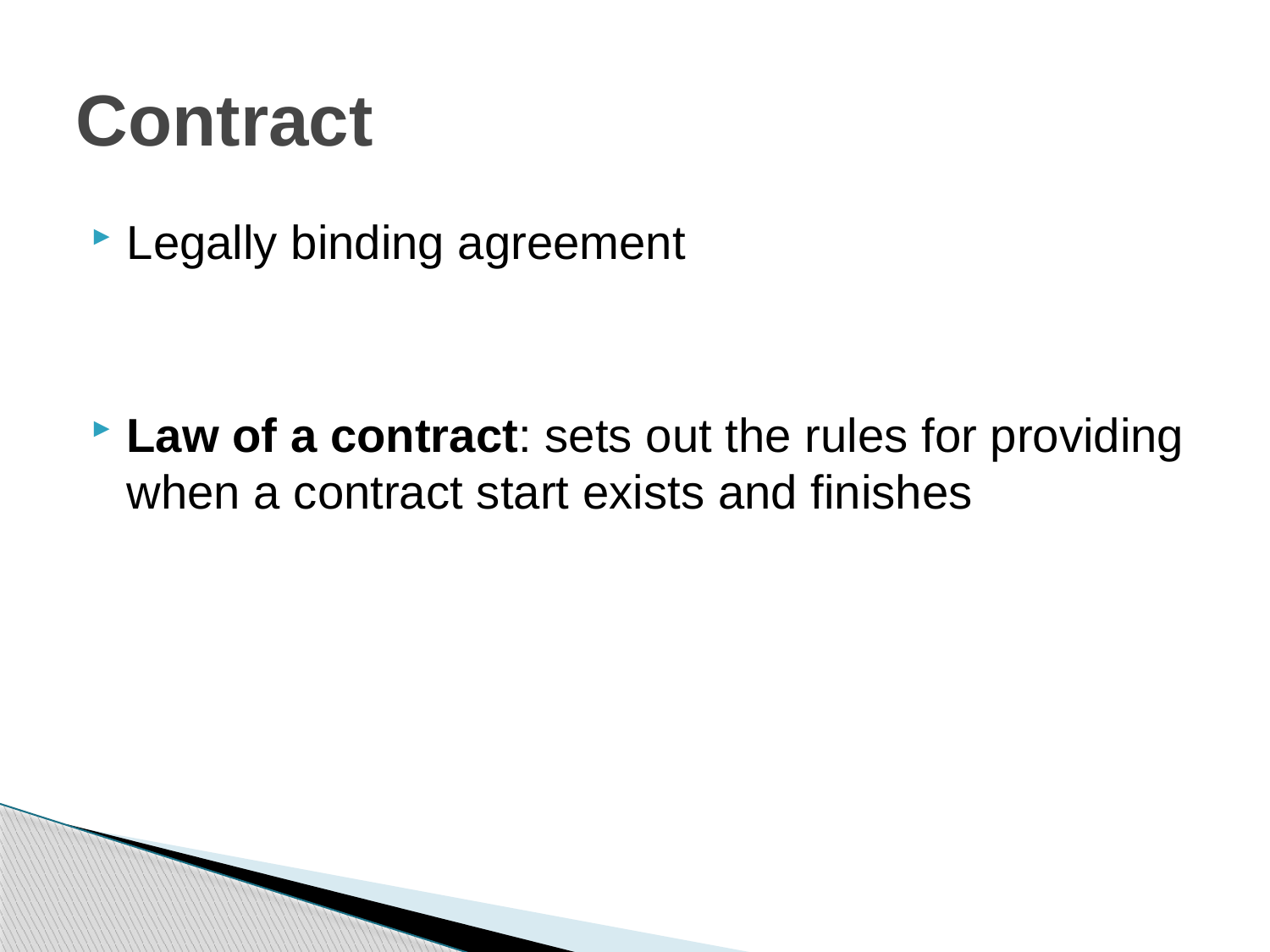

# Contract
Legally binding agreement

Law of a contract: sets out the rules for providing when a contract start exists and finishes